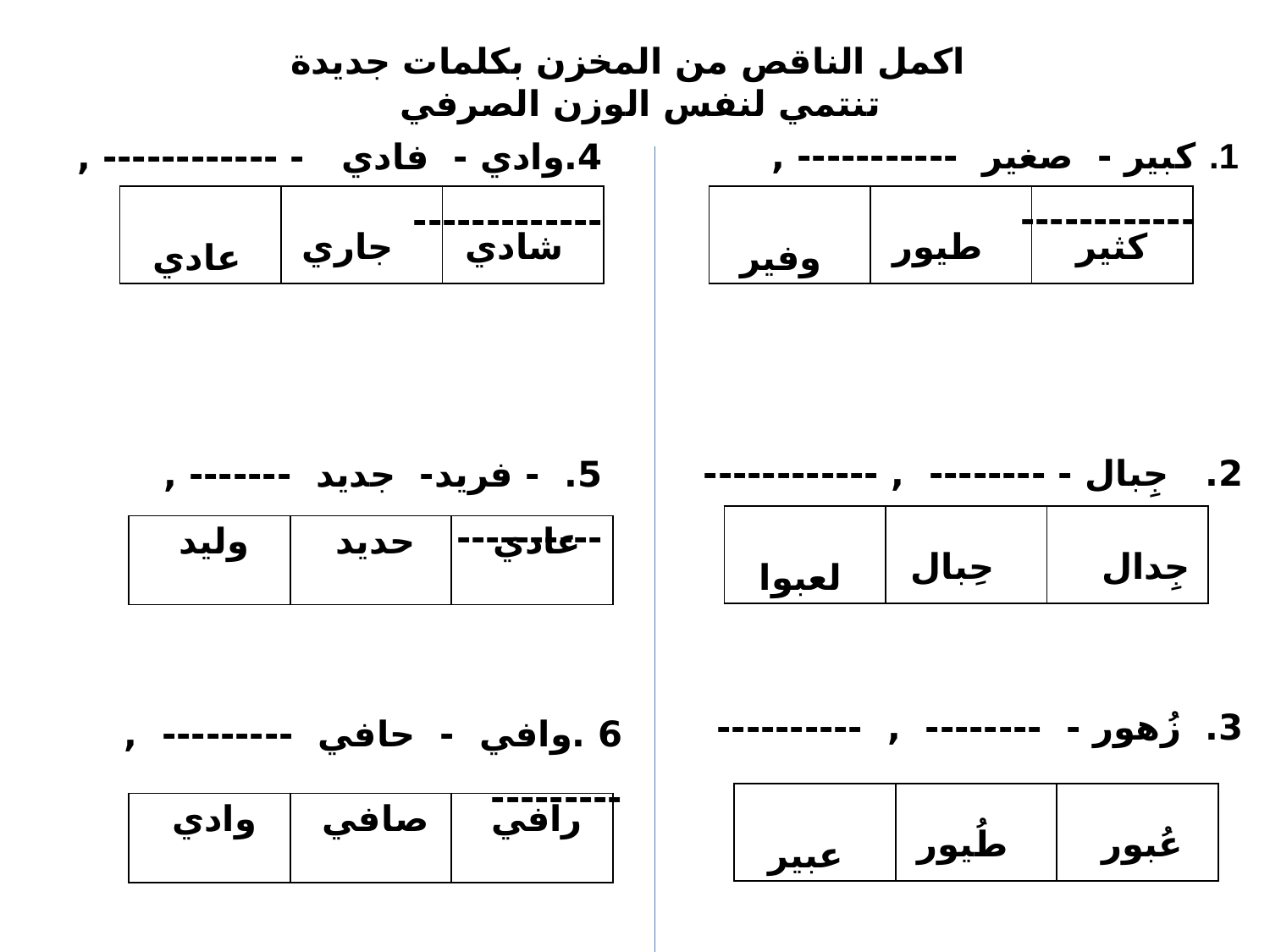

اكمل الناقص من المخزن بكلمات جديدة تنتمي لنفس الوزن الصرفي
كبير -  صغير  ----------- ,  ------------

2.   جِبال - --------  , ------------

3.  زُهور -  --------  ,  ----------
4.وادي -  فادي   - ------------ , -------------

5.  - فريد-  جديد  ------- , ----------

| عادي | جاري | شادي |
| --- | --- | --- |
| وفير | طيور | كثير |
| --- | --- | --- |
| لعبوا | حِبال | جِدال |
| --- | --- | --- |
| وليد | حديد | عادي |
| --- | --- | --- |
6 .وافي  -  حافي  ---------  , ---------
| عبير | طُيور | عُبور |
| --- | --- | --- |
| وادي | صافي | رافي |
| --- | --- | --- |